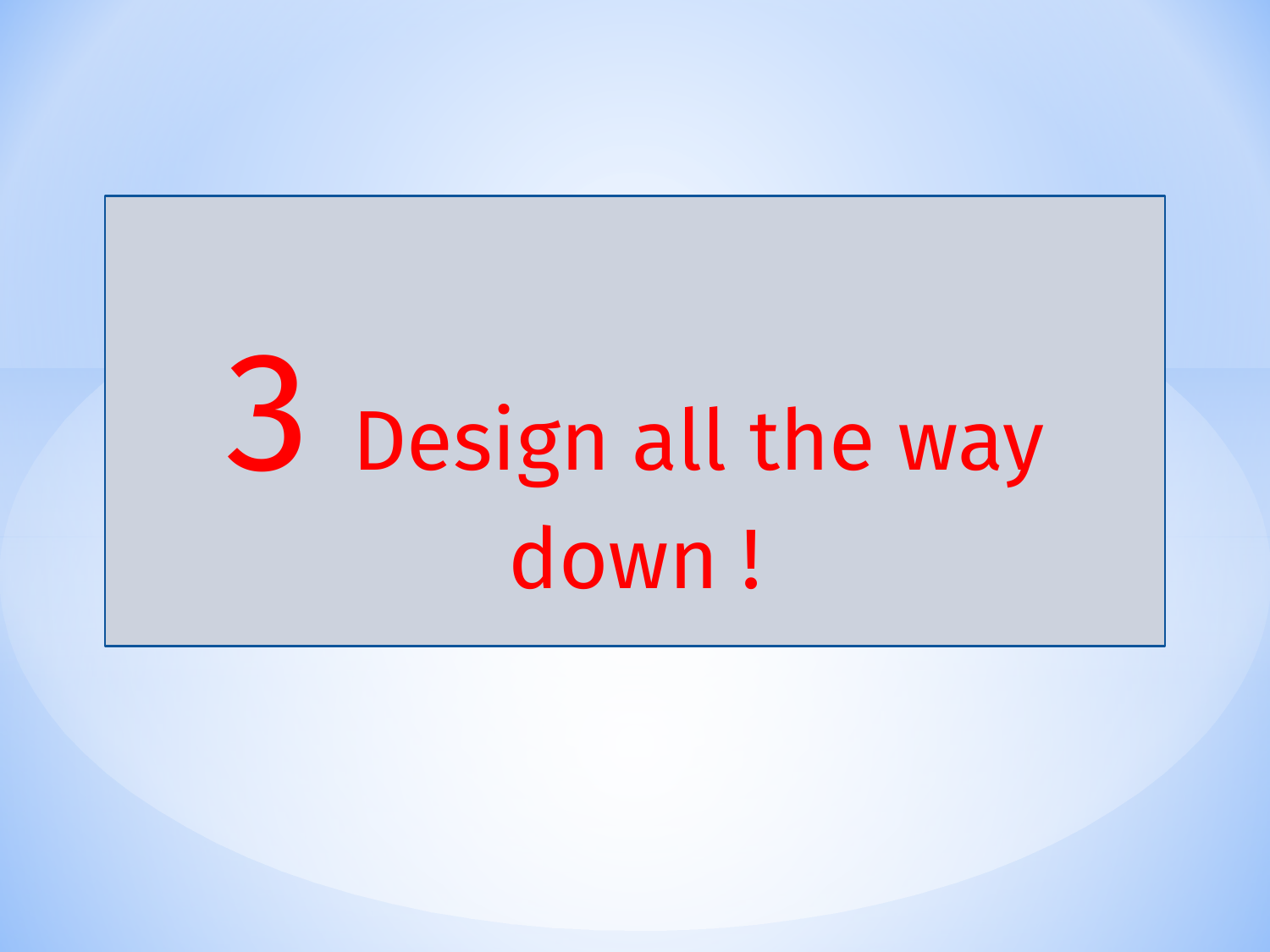

3	Design all the way down !